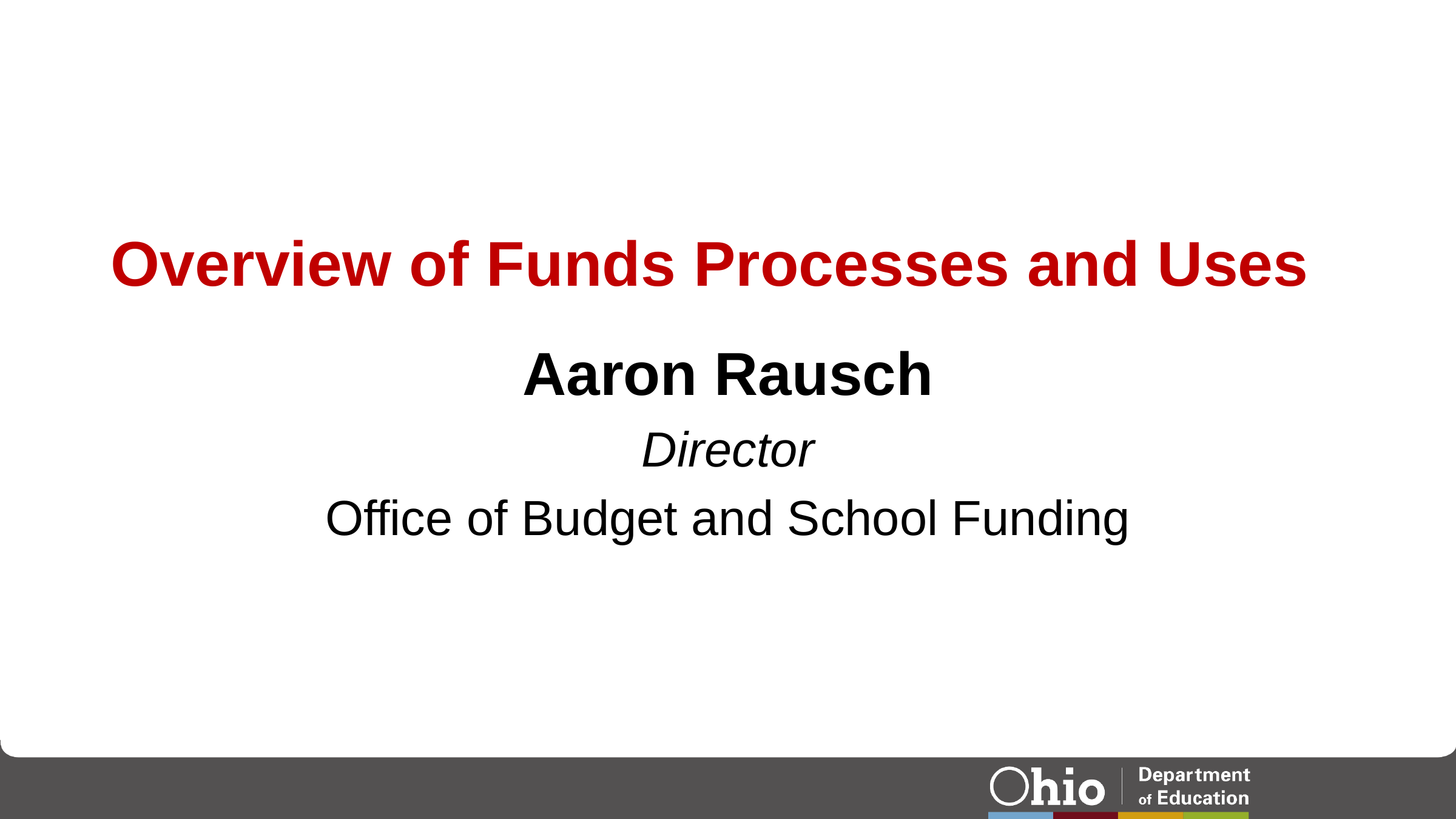

# Overview of Funds Processes and Uses
Aaron Rausch
Director
Office of Budget and School Funding